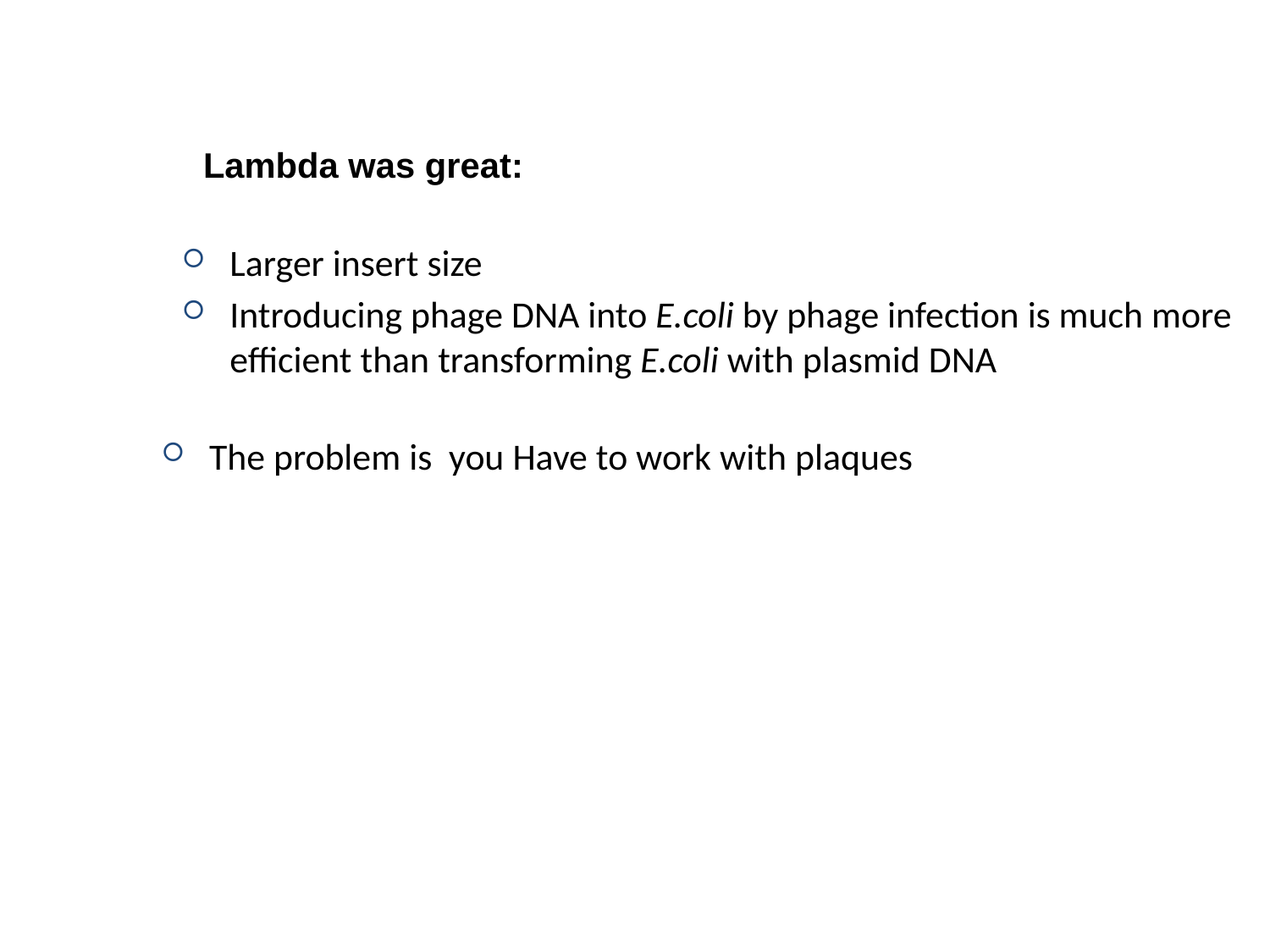

Lambda was great:
Larger insert size
Introducing phage DNA into E.coli by phage infection is much more efficient than transforming E.coli with plasmid DNA
The problem is  you Have to work with plaques